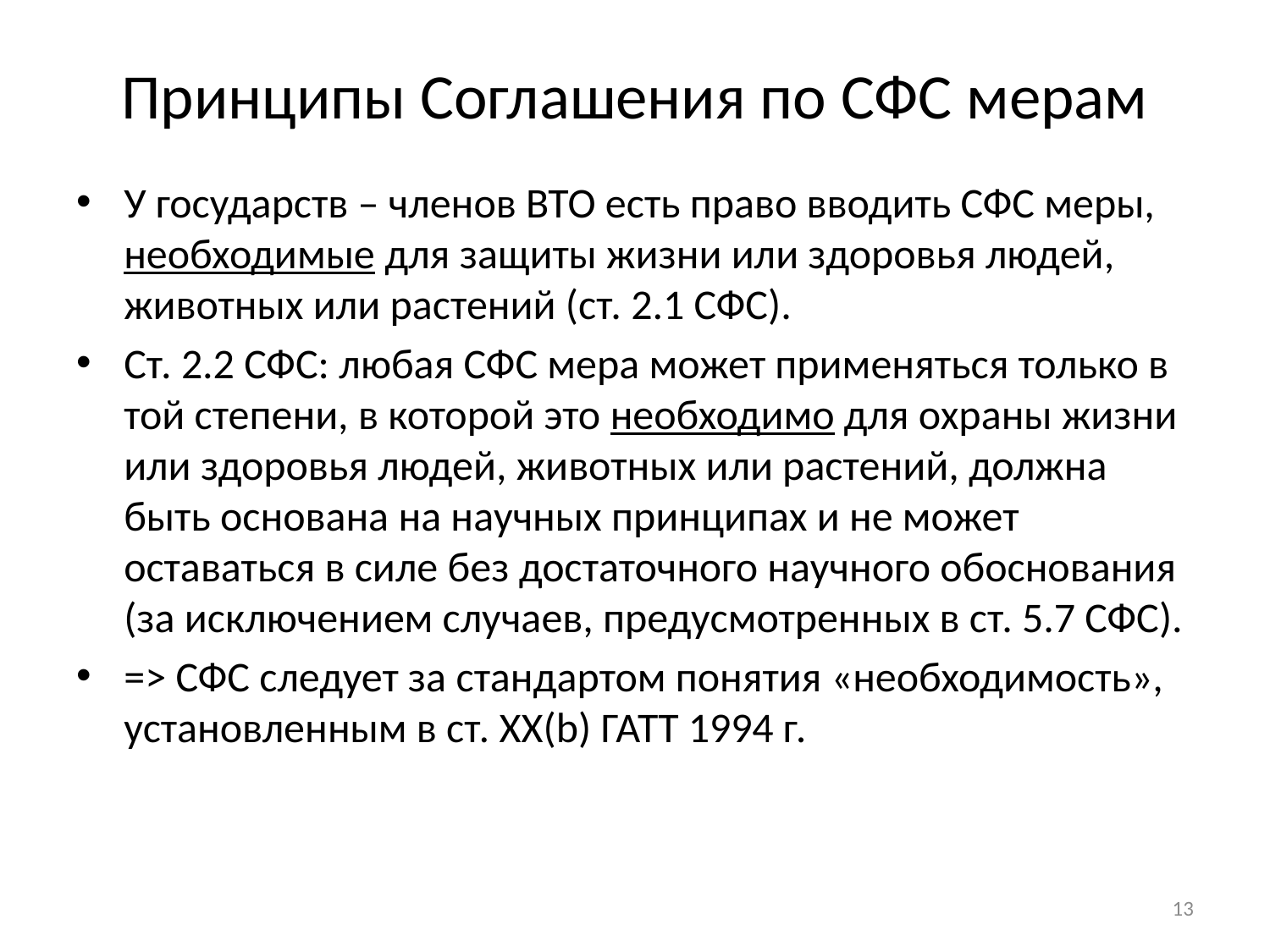

# Принципы Соглашения по СФС мерам
У государств – членов ВТО есть право вводить СФС меры, необходимые для защиты жизни или здоровья людей, животных или растений (ст. 2.1 СФС).
Ст. 2.2 СФС: любая СФС мера может применяться только в той степени, в которой это необходимо для охраны жизни или здоровья людей, животных или растений, должна быть основана на научных принципах и не может оставаться в силе без достаточного научного обоснования (за исключением случаев, предусмотренных в ст. 5.7 СФС).
=> СФС следует за стандартом понятия «необходимость», установленным в ст. XX(b) ГАТТ 1994 г.
13